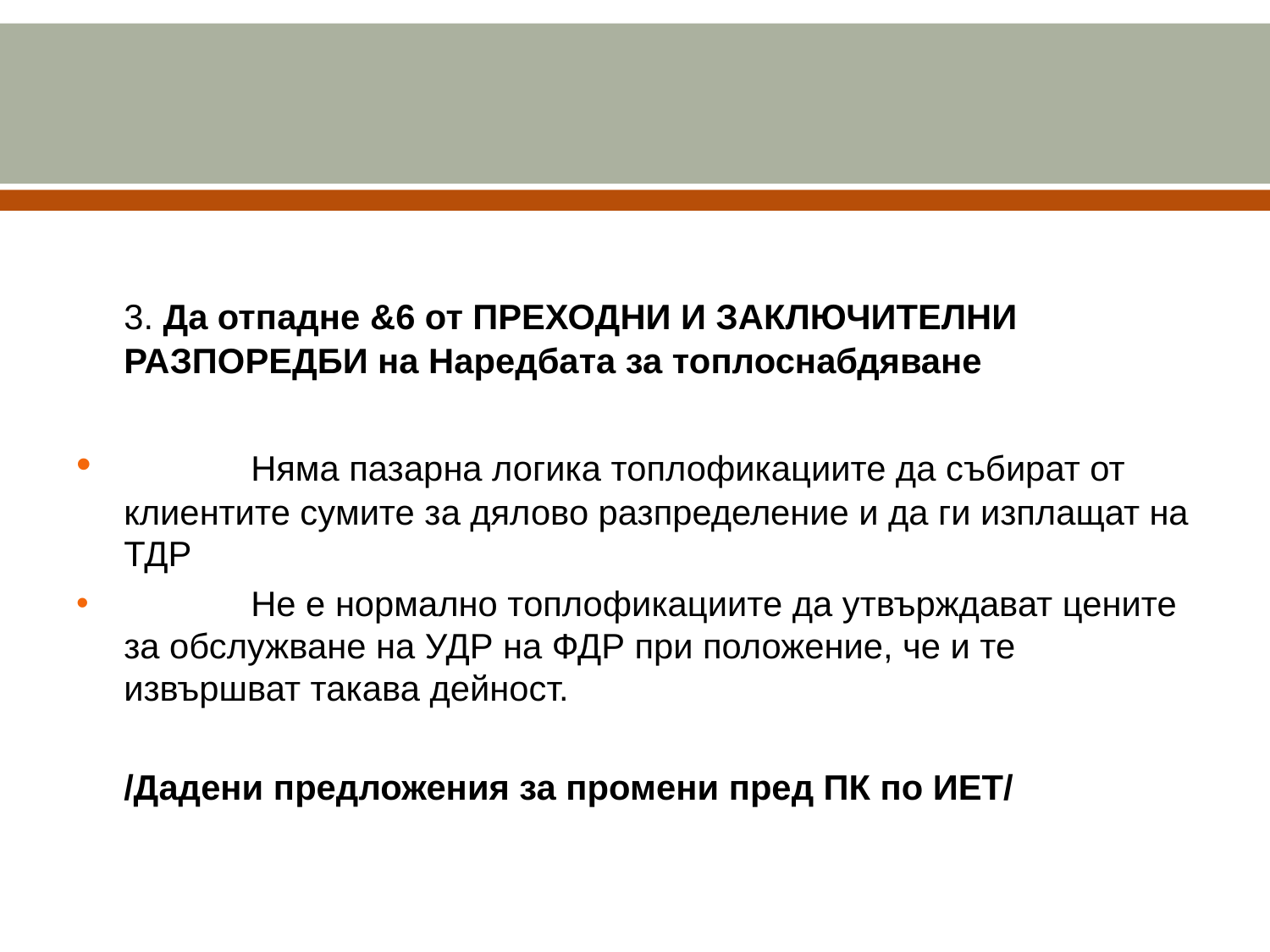

#

	3. Да отпадне &6 от ПРЕХОДНИ И ЗАКЛЮЧИТЕЛНИ РАЗПОРЕДБИ на Наредбата за топлоснабдяване

	Няма пазарна логика топлофикациите да събират от клиентите сумите за дялово разпределение и да ги изплащат на ТДР
	Не е нормално топлофикациите да утвърждават цените за обслужване на УДР на ФДР при положение, че и те извършват такава дейност.

	/Дадени предложения за промени пред ПК по ИЕТ/